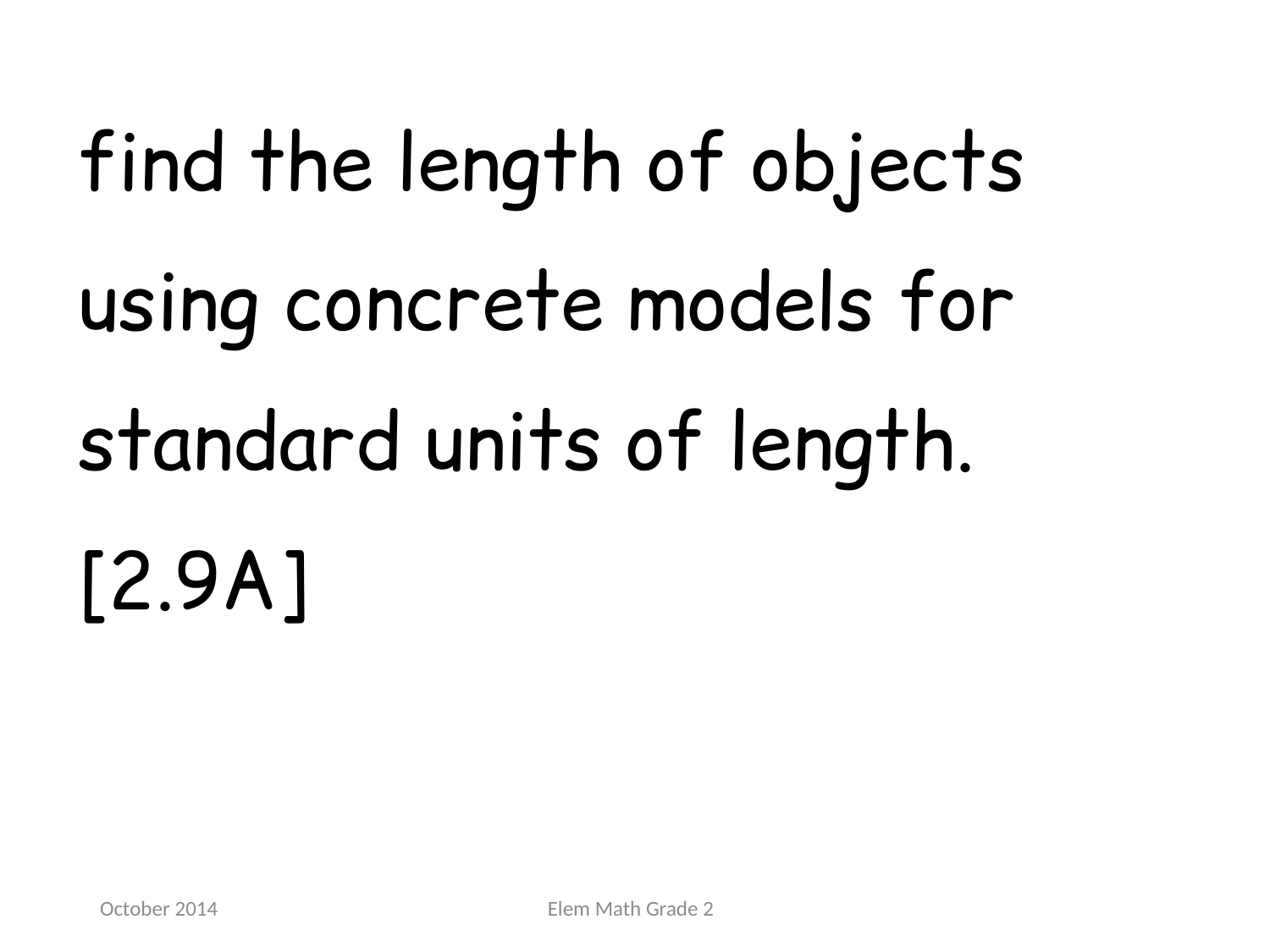

find the length of objects using concrete models for standard units of length.[2.9A]
October 2014
Elem Math Grade 2